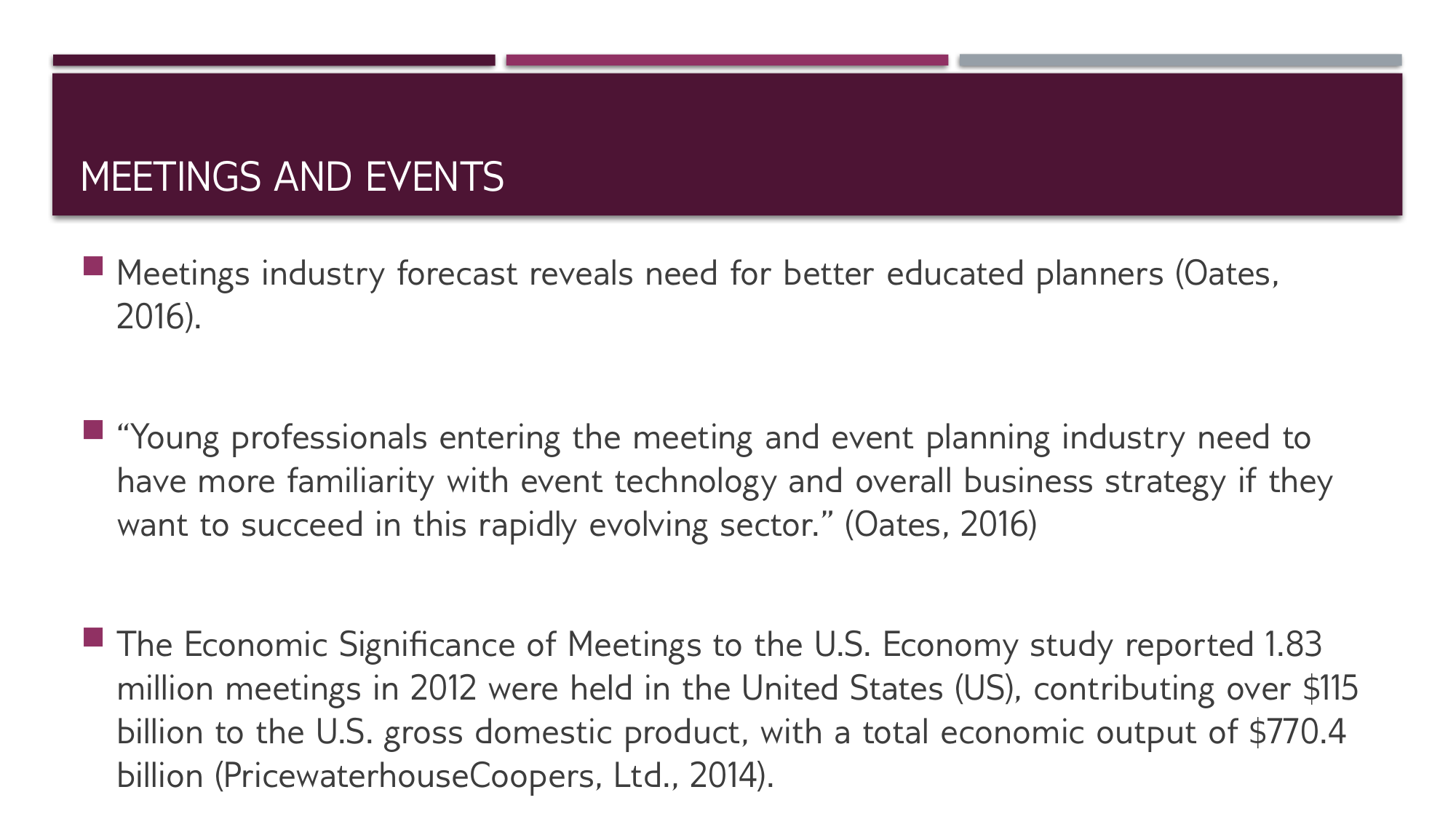

# Meetings and Events
Meetings industry forecast reveals need for better educated planners (Oates, 2016).

“Young professionals entering the meeting and event planning industry need to have more familiarity with event technology and overall business strategy if they want to succeed in this rapidly evolving sector.” (Oates, 2016)

The Economic Significance of Meetings to the U.S. Economy study reported 1.83 million meetings in 2012 were held in the United States (US), contributing over $115 billion to the U.S. gross domestic product, with a total economic output of $770.4 billion (PricewaterhouseCoopers, Ltd., 2014).